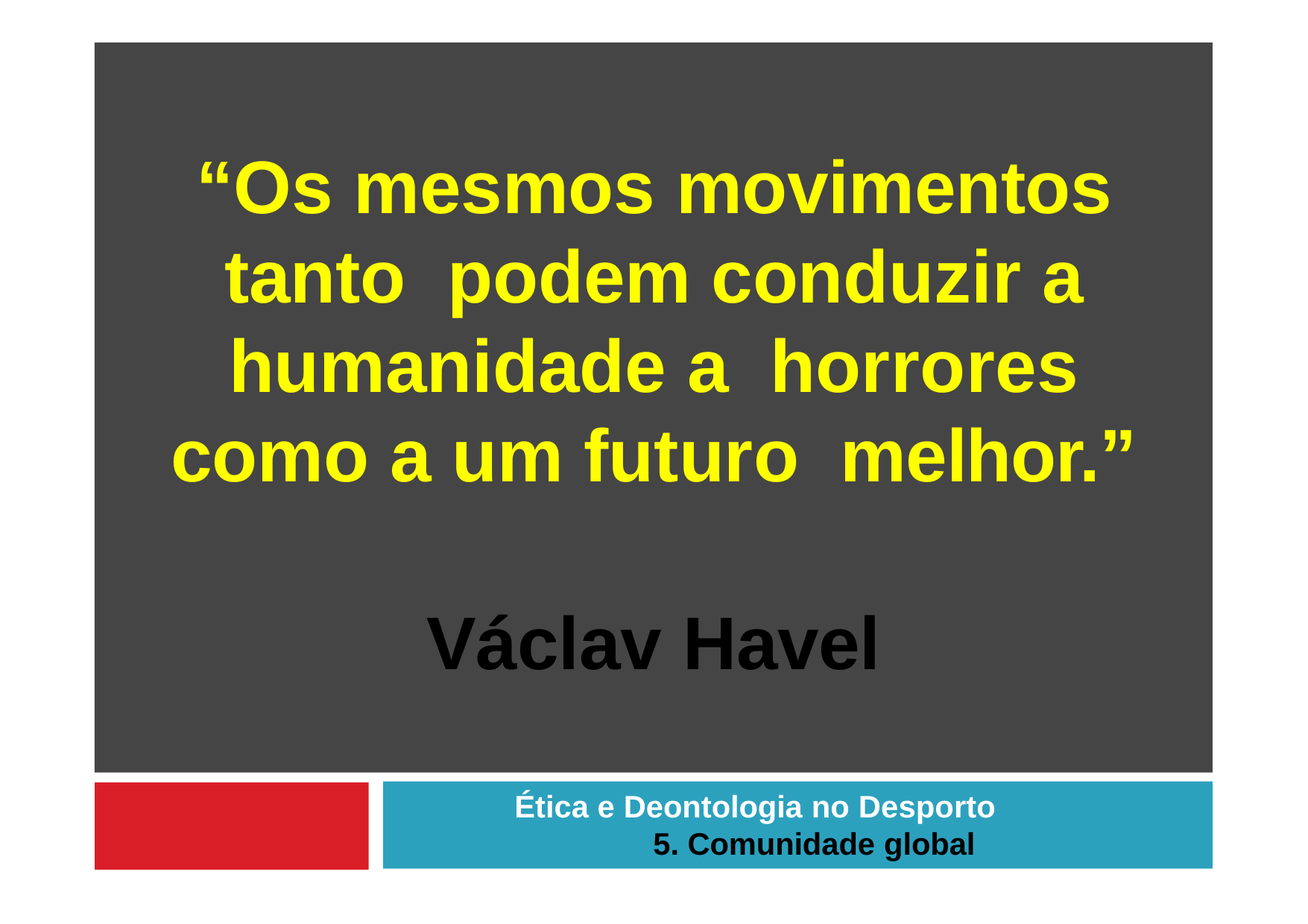

“Os mesmos movimentos tanto  podem conduzir a humanidade a  horrores como a um futuro  melhor.”

Václav Havel

Ética e Deontologia no Desporto
5. Comunidade global